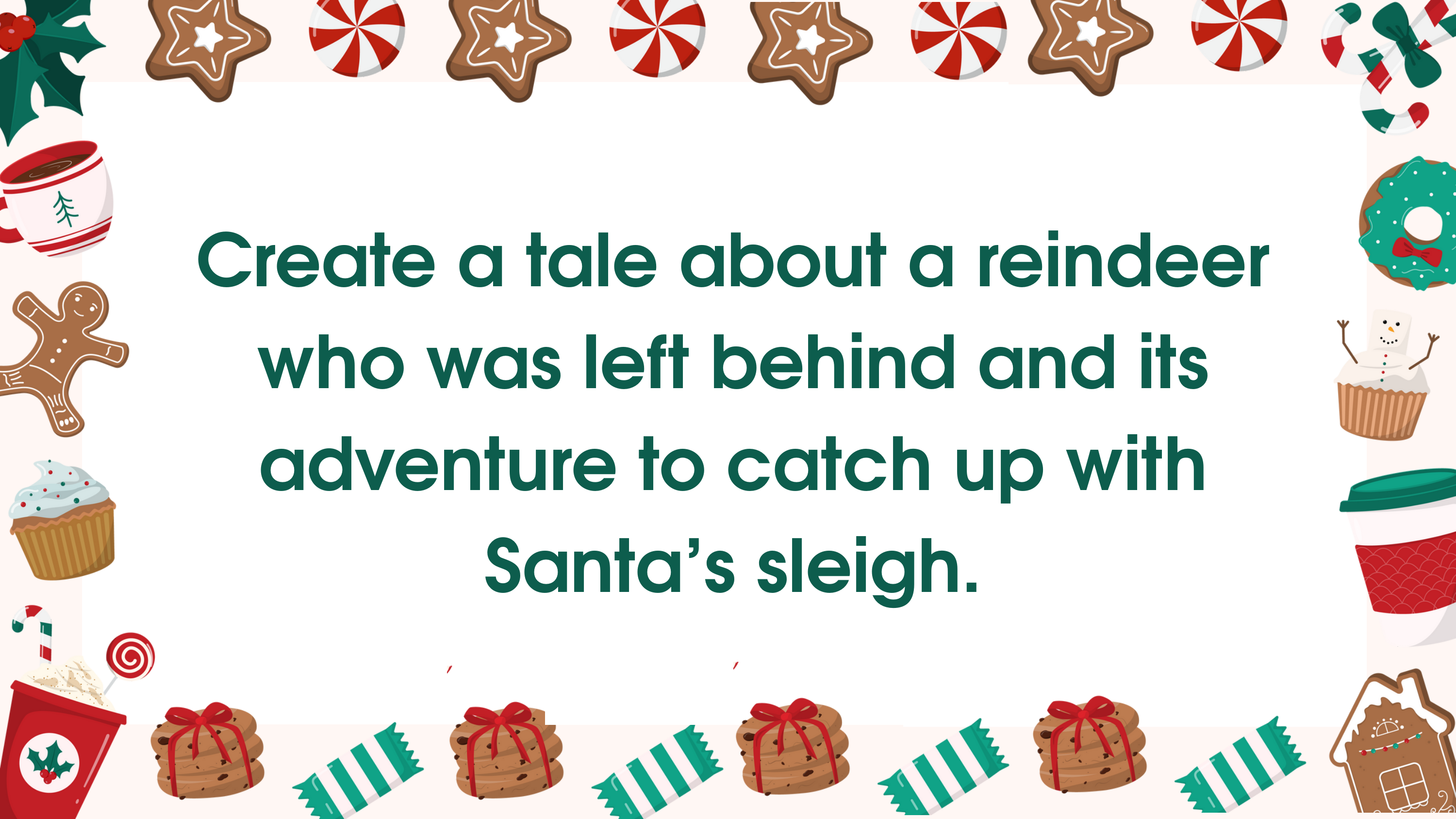

Create a tale about a reindeer who was left behind and its adventure to catch up with Santa’s sleigh.